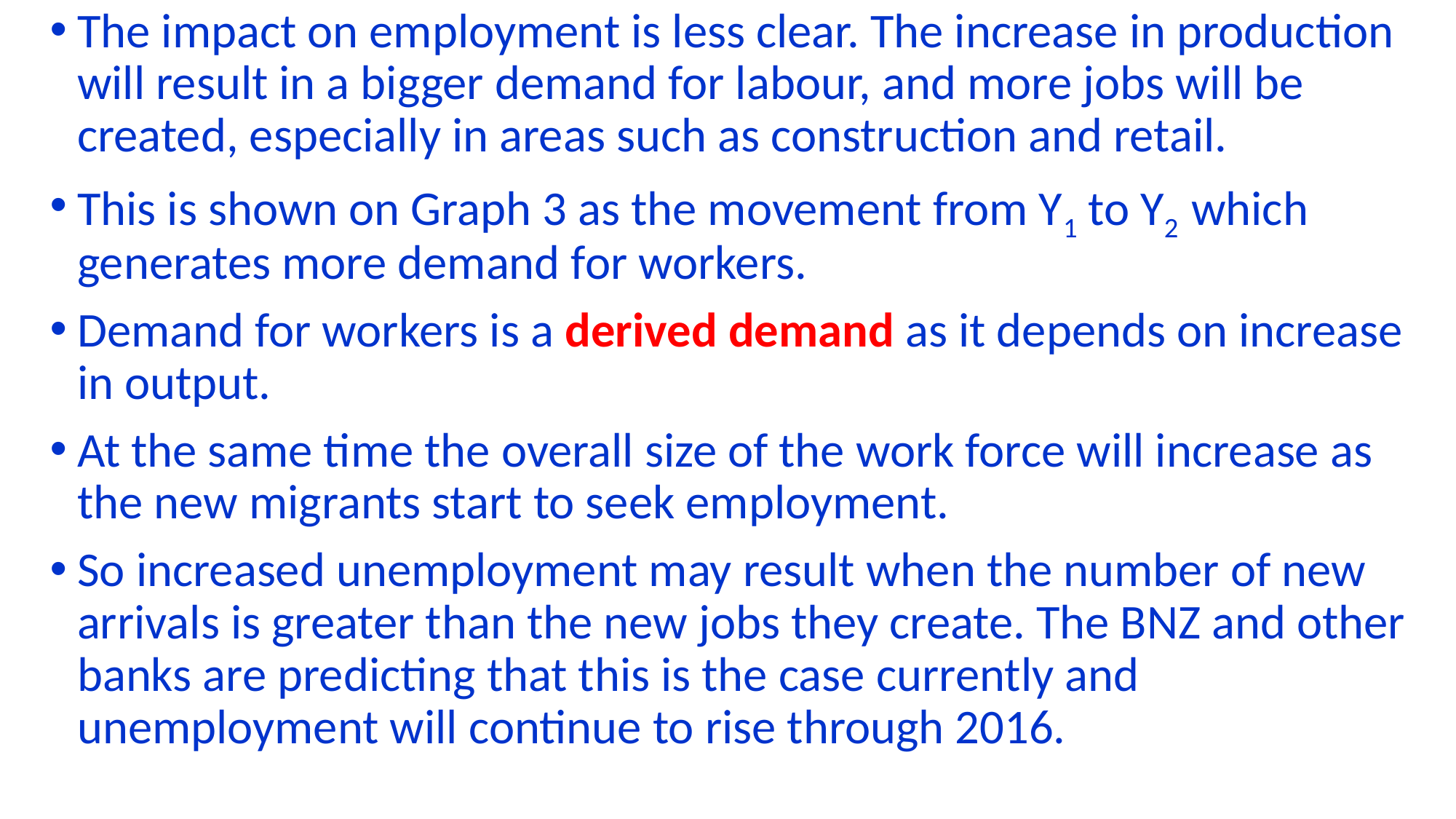

The impact on employment is less clear. The increase in production will result in a bigger demand for labour, and more jobs will be created, especially in areas such as construction and retail.
This is shown on Graph 3 as the movement from Y1 to Y2  which generates more demand for workers.
Demand for workers is a derived demand as it depends on increase in output.
At the same time the overall size of the work force will increase as the new migrants start to seek employment.
So increased unemployment may result when the number of new arrivals is greater than the new jobs they create. The BNZ and other banks are predicting that this is the case currently and unemployment will continue to rise through 2016.